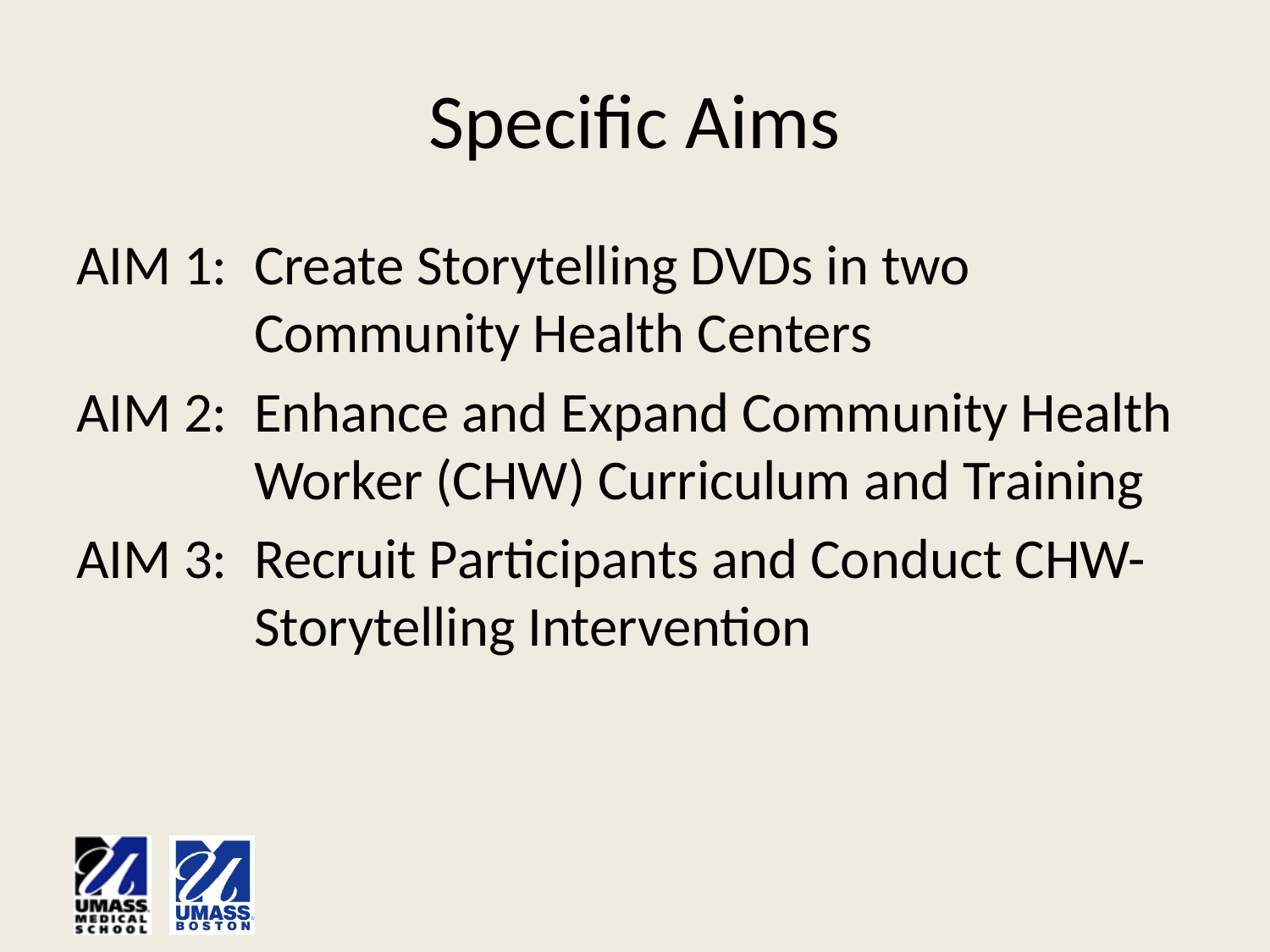

# Specific Aims
AIM 1:	Create Storytelling DVDs in two Community Health Centers
AIM 2:	Enhance and Expand Community Health Worker (CHW) Curriculum and Training
AIM 3:	Recruit Participants and Conduct CHW-Storytelling Intervention